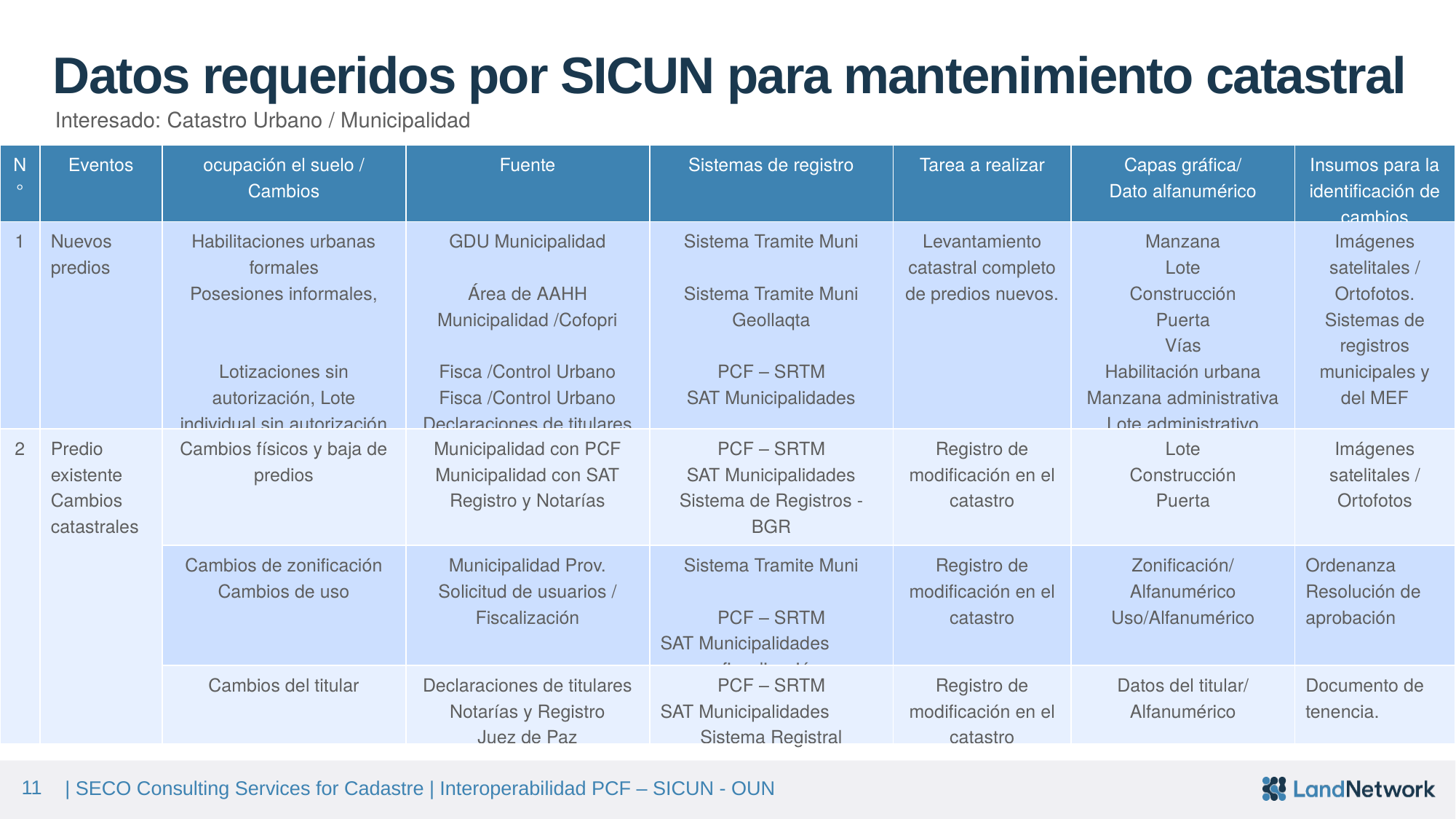

Datos requeridos por SICUN para mantenimiento catastral

Interesado: Catastro Urbano / Municipalidad
| N° | Eventos | ocupación el suelo / Cambios | Fuente | Sistemas de registro | Tarea a realizar | Capas gráfica/ Dato alfanumérico | Insumos para la identificación de cambios |
| --- | --- | --- | --- | --- | --- | --- | --- |
| 1 | Nuevos predios | Habilitaciones urbanas formales Posesiones informales, Lotizaciones sin autorización, Lote individual sin autorización | GDU Municipalidad Área de AAHH Municipalidad /Cofopri Fisca /Control Urbano Fisca /Control Urbano Declaraciones de titulares | Sistema Tramite Muni Sistema Tramite Muni Geollaqta PCF – SRTM SAT Municipalidades | Levantamiento catastral completo de predios nuevos. | Manzana Lote Construcción Puerta Vías Habilitación urbana Manzana administrativa Lote administrativo Parque | Imágenes satelitales / Ortofotos. Sistemas de registros municipales y del MEF |
| 2 | Predio existente Cambios catastrales | Cambios físicos y baja de predios | Municipalidad con PCF Municipalidad con SAT Registro y Notarías | PCF – SRTM SAT Municipalidades Sistema de Registros - BGR | Registro de modificación en el catastro | Lote Construcción Puerta | Imágenes satelitales / Ortofotos |
|  |  | Cambios de zonificación Cambios de uso | Municipalidad Prov. Solicitud de usuarios / Fiscalización | Sistema Tramite Muni PCF – SRTM SAT Municipalidades fiscalización | Registro de modificación en el catastro | Zonificación/Alfanumérico Uso/Alfanumérico | Ordenanza Resolución de aprobación |
|  |  | Cambios del titular | Declaraciones de titulares Notarías y Registro Juez de Paz | PCF – SRTM SAT Municipalidades Sistema Registral | Registro de modificación en el catastro | Datos del titular/ Alfanumérico | Documento de tenencia. |
11